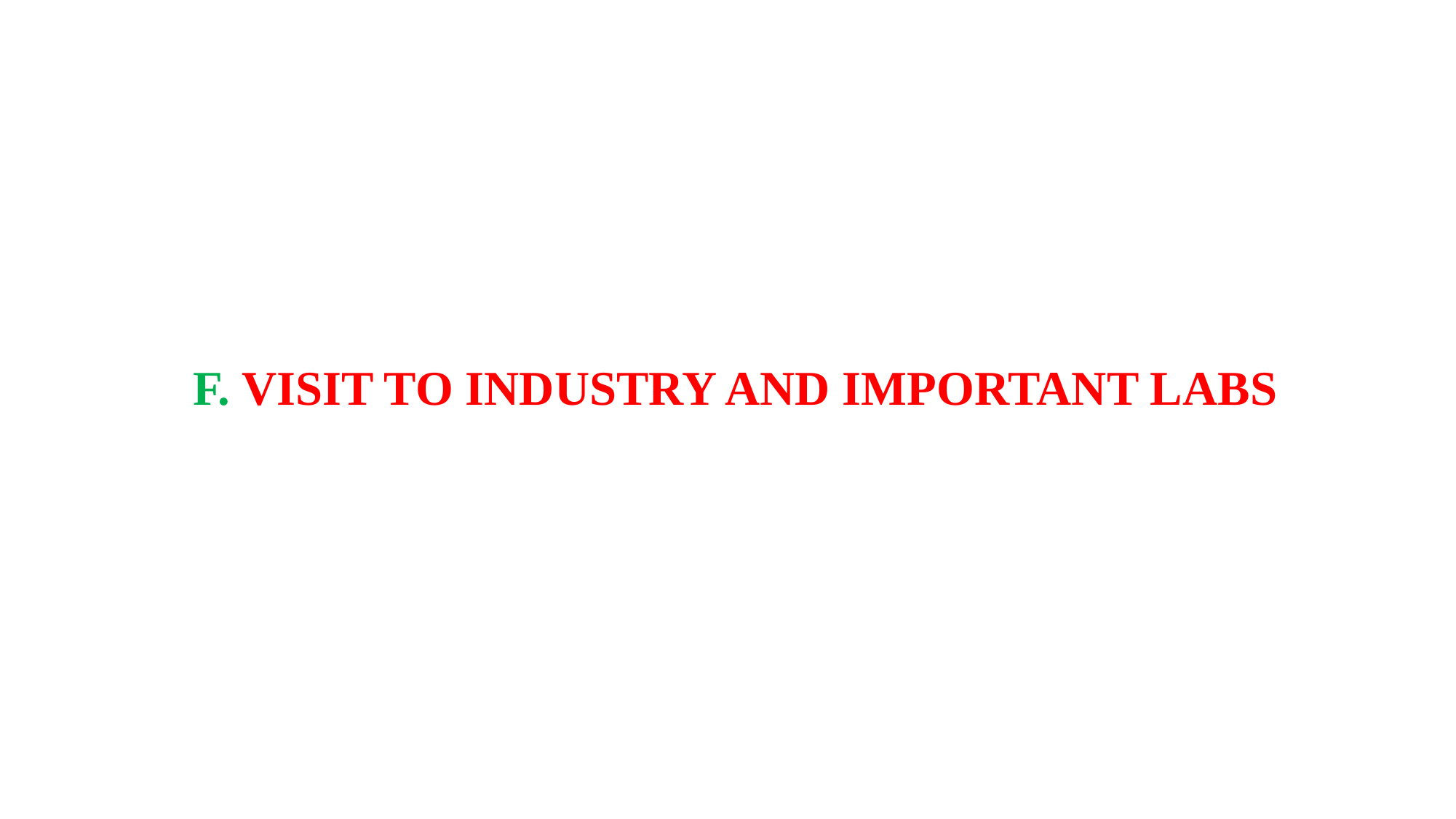

F. VISIT TO INDUSTRY AND IMPORTANT LABS